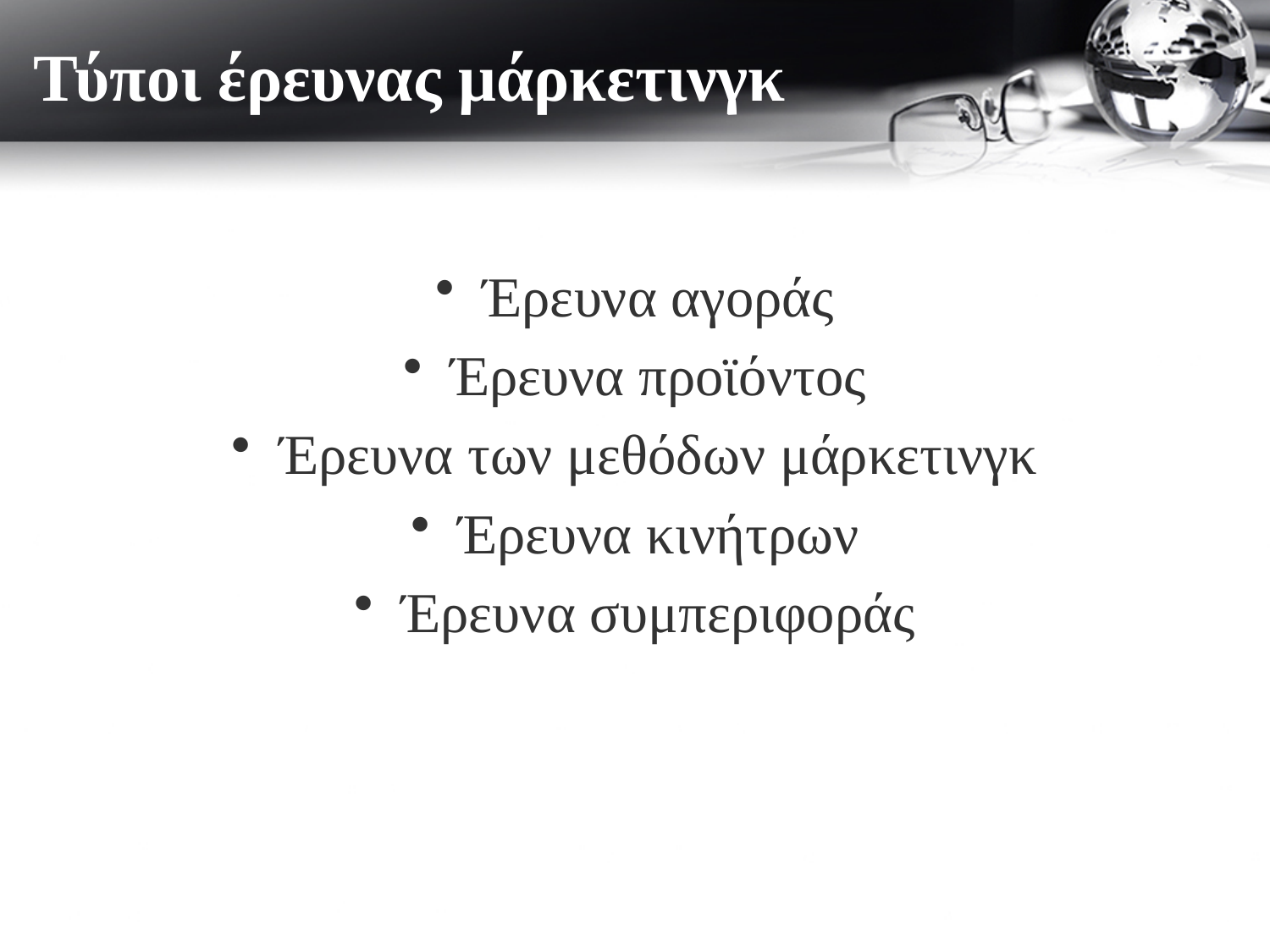

Τύποι έρευνας μάρκετινγκ
Έρευνα αγοράς
Έρευνα προϊόντος
Έρευνα των μεθόδων μάρκετινγκ
Έρευνα κινήτρων
Έρευνα συμπεριφοράς